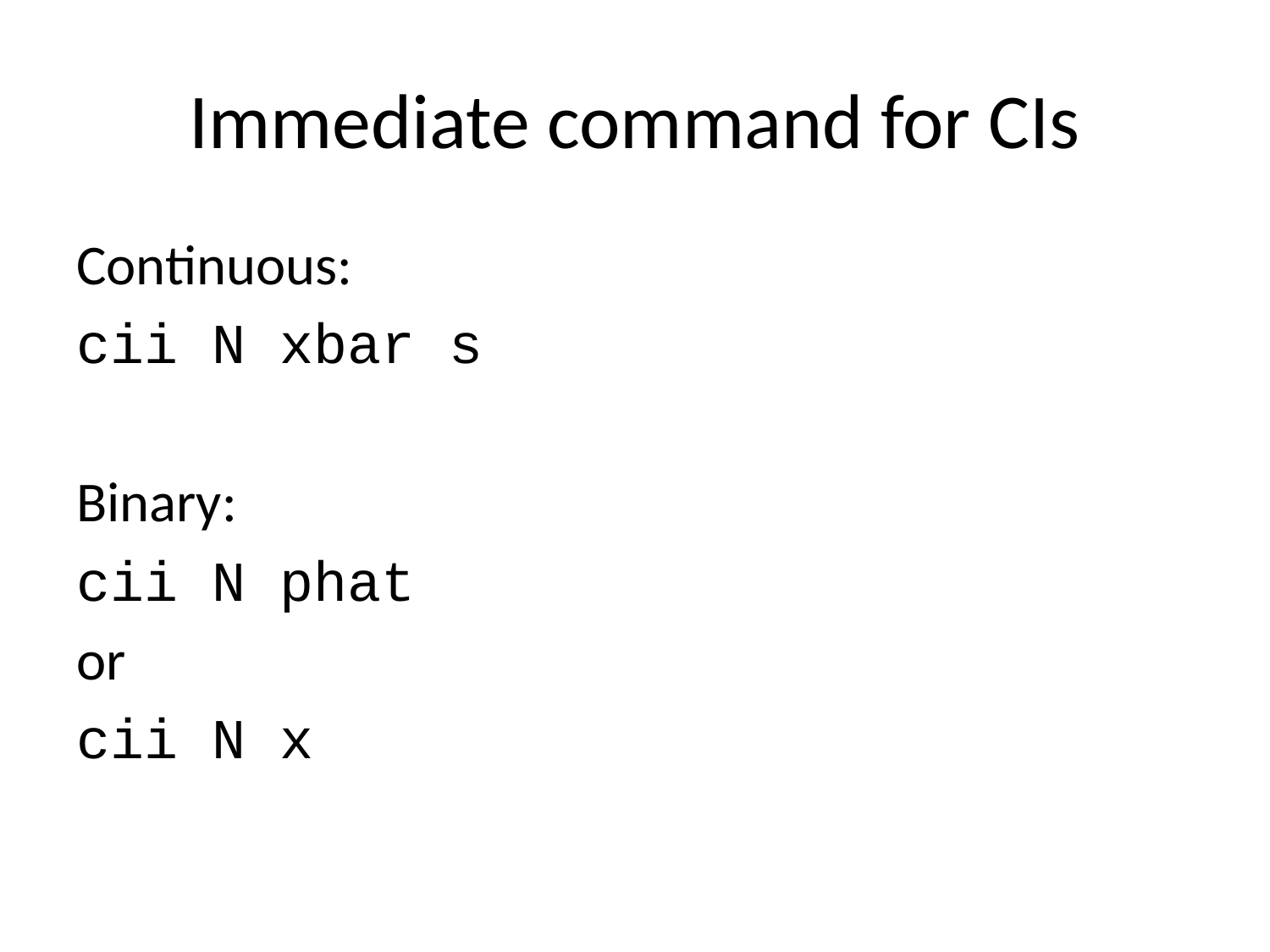

# Immediate command for CIs
Continuous:
cii N xbar s

Binary:
cii N phat
or
cii N x